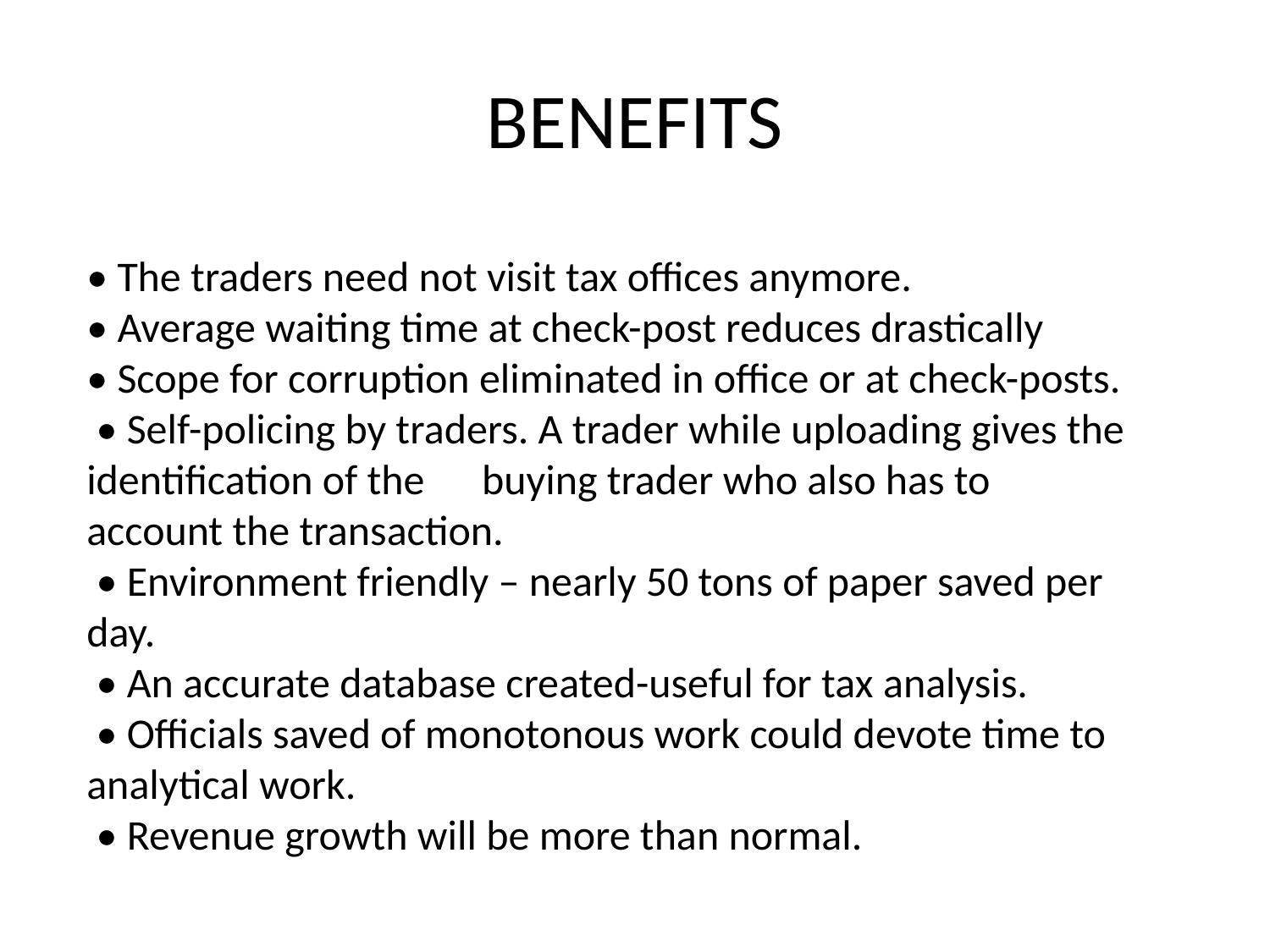

# BENEFITS
• The traders need not visit tax offices anymore.
• Average waiting time at check-post reduces drastically
• Scope for corruption eliminated in office or at check-posts.
 • Self-policing by traders. A trader while uploading gives the identification of the      buying trader who also has to account the transaction.
 • Environment friendly – nearly 50 tons of paper saved per day.
 • An accurate database created-useful for tax analysis.
 • Officials saved of monotonous work could devote time to analytical work.
 • Revenue growth will be more than normal.